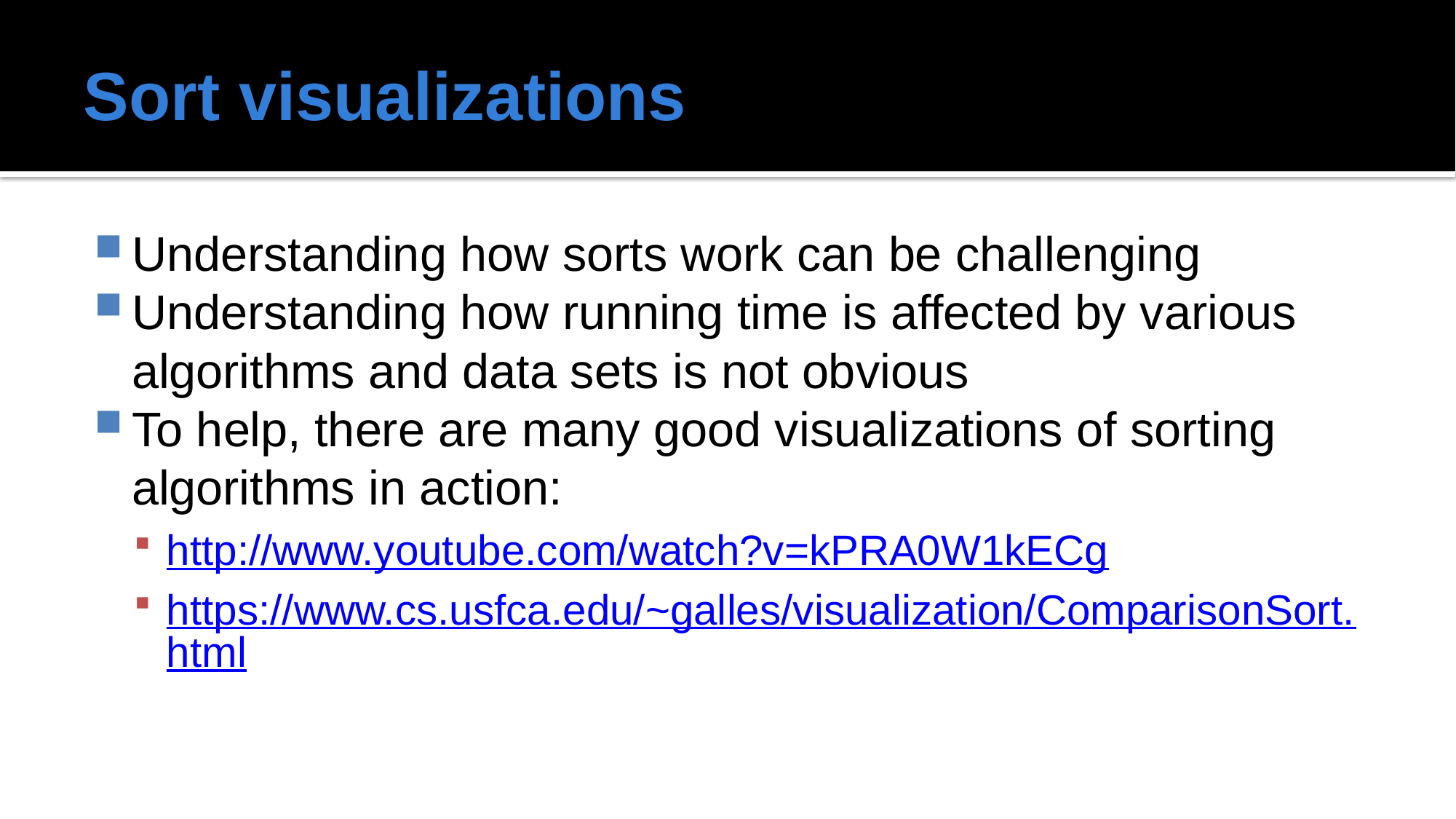

# Sort visualizations
Understanding how sorts work can be challenging
Understanding how running time is affected by various algorithms and data sets is not obvious
To help, there are many good visualizations of sorting algorithms in action:
http://www.youtube.com/watch?v=kPRA0W1kECg
https://www.cs.usfca.edu/~galles/visualization/ComparisonSort.html